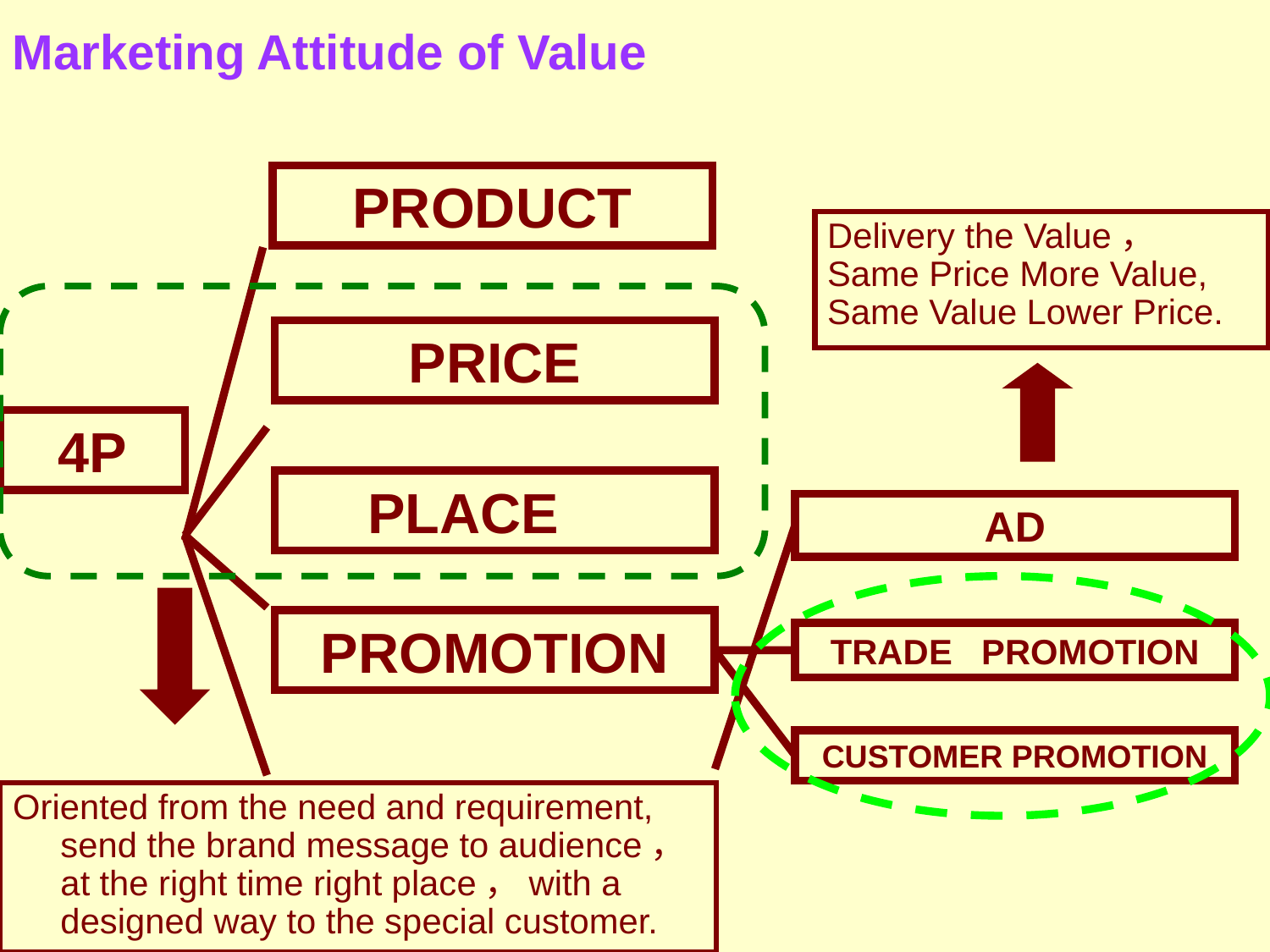

Marketing Attitude of Value
PRODUCT
Delivery the Value，
Same Price More Value,
Same Value Lower Price.

PRICE

4P
PLACE
AD

PROMOTION
TRADE   PROMOTION
CUSTOMER PROMOTION
Oriented from the need and requirement, send the brand message to audience，at the right time right place，with a designed way to the special customer.